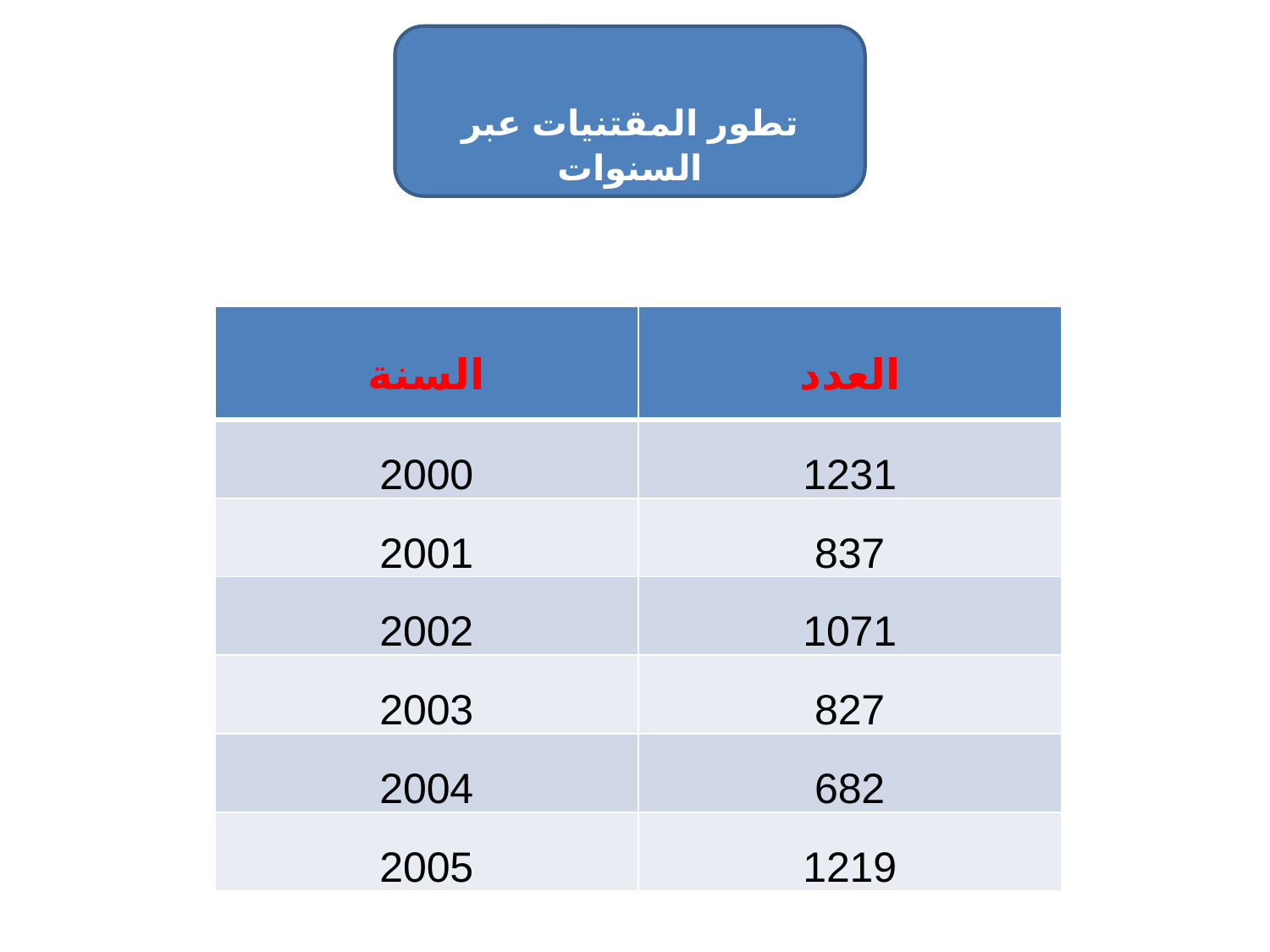

تطور المقتنيات عبر السنوات
2000-2020

تطور المقتنيات عبر السنوات
2000-2020

| السنة | العدد |
| --- | --- |
| 2000 | 1231 |
| 2001 | 837 |
| 2002 | 1071 |
| 2003 | 827 |
| 2004 | 682 |
| 2005 | 1219 |